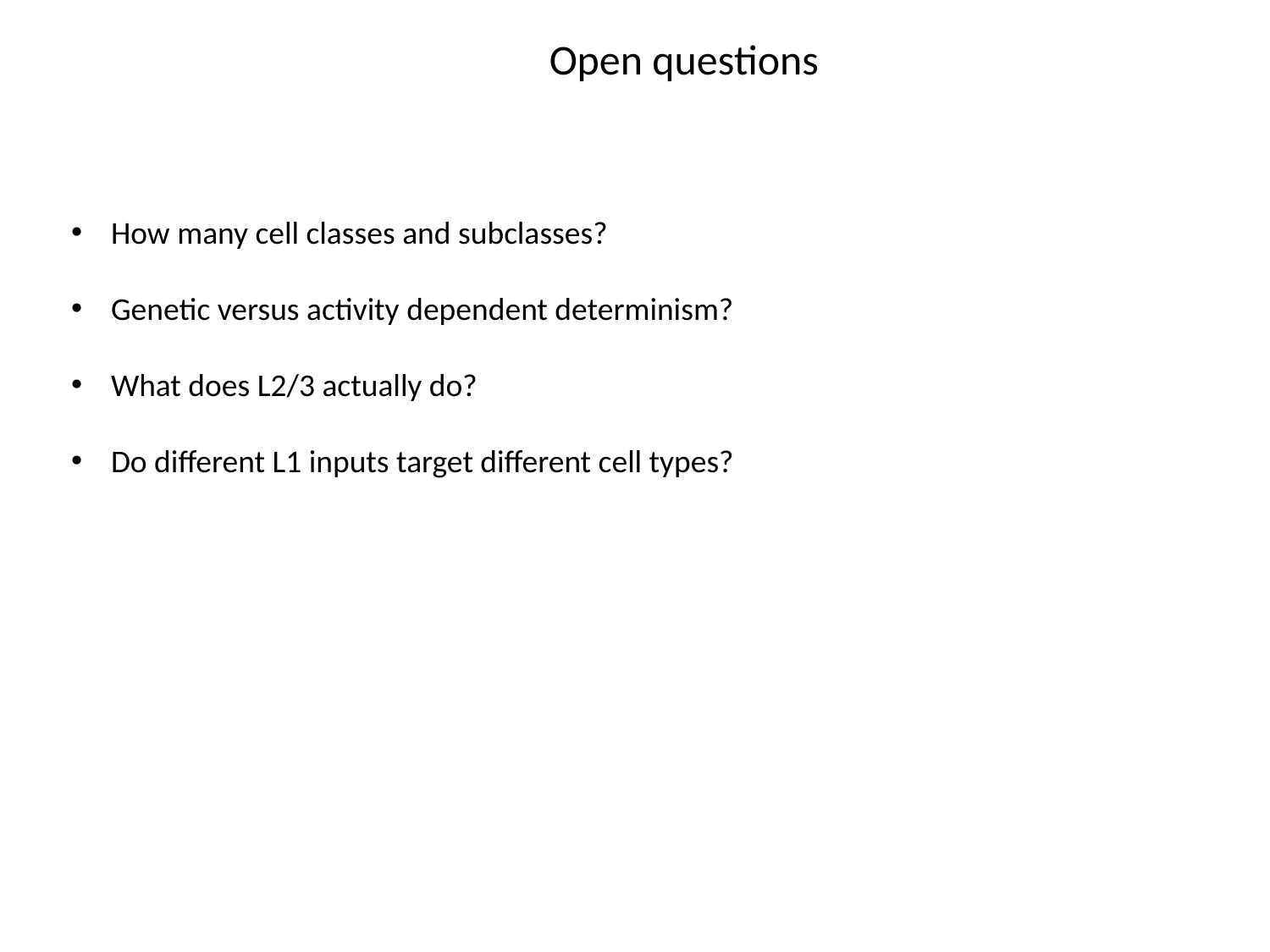

Open questions
How many cell classes and subclasses?

Genetic versus activity dependent determinism?

What does L2/3 actually do?

Do different L1 inputs target different cell types?